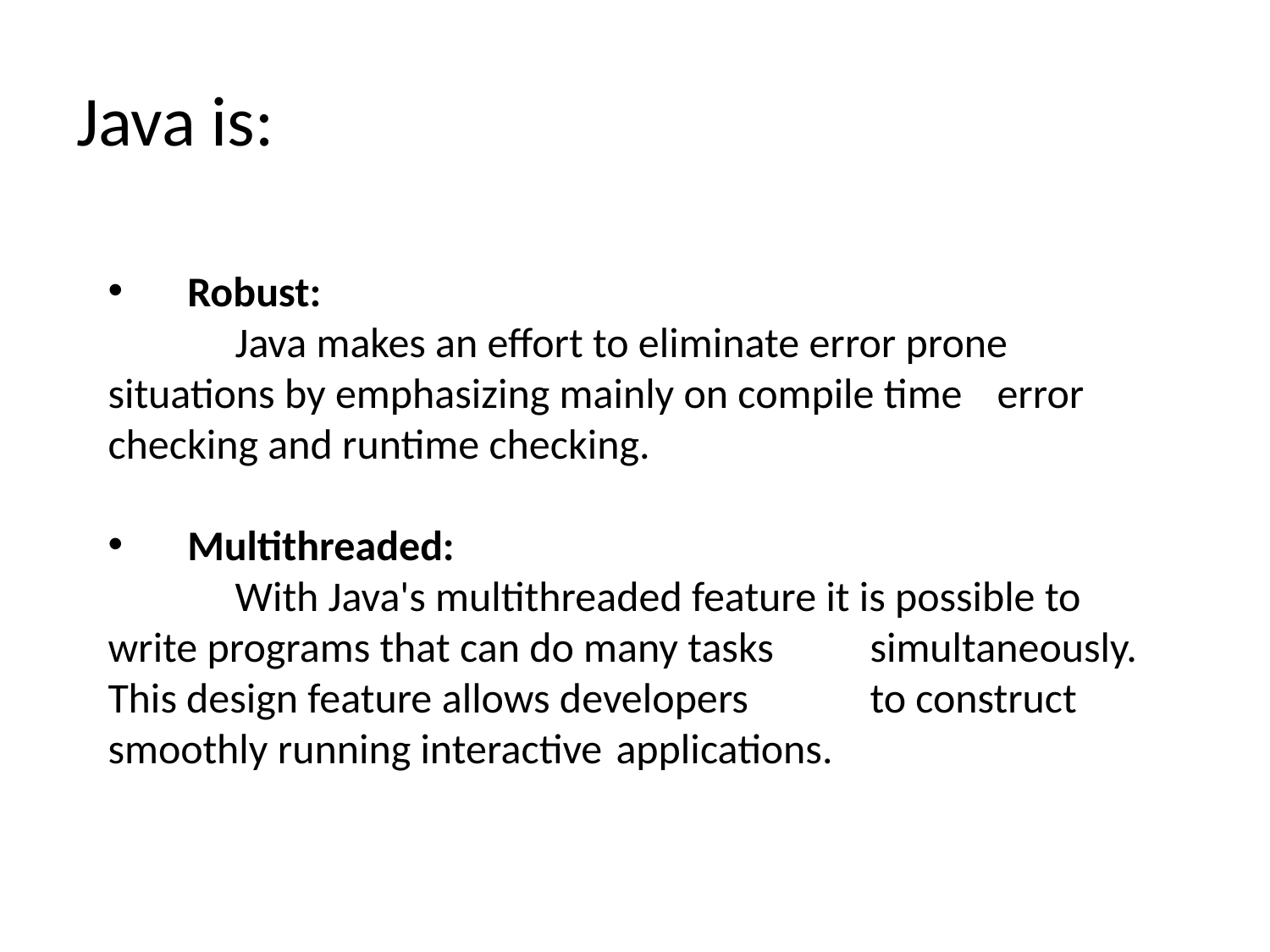

# Java is:
Robust:
	Java makes an effort to eliminate error prone 	situations by emphasizing mainly on compile time 	error checking and runtime checking.

Multithreaded:
	With Java's multithreaded feature it is possible to 	write programs that can do many tasks 	simultaneously. This design feature allows developers 	to construct smoothly running interactive 	applications.